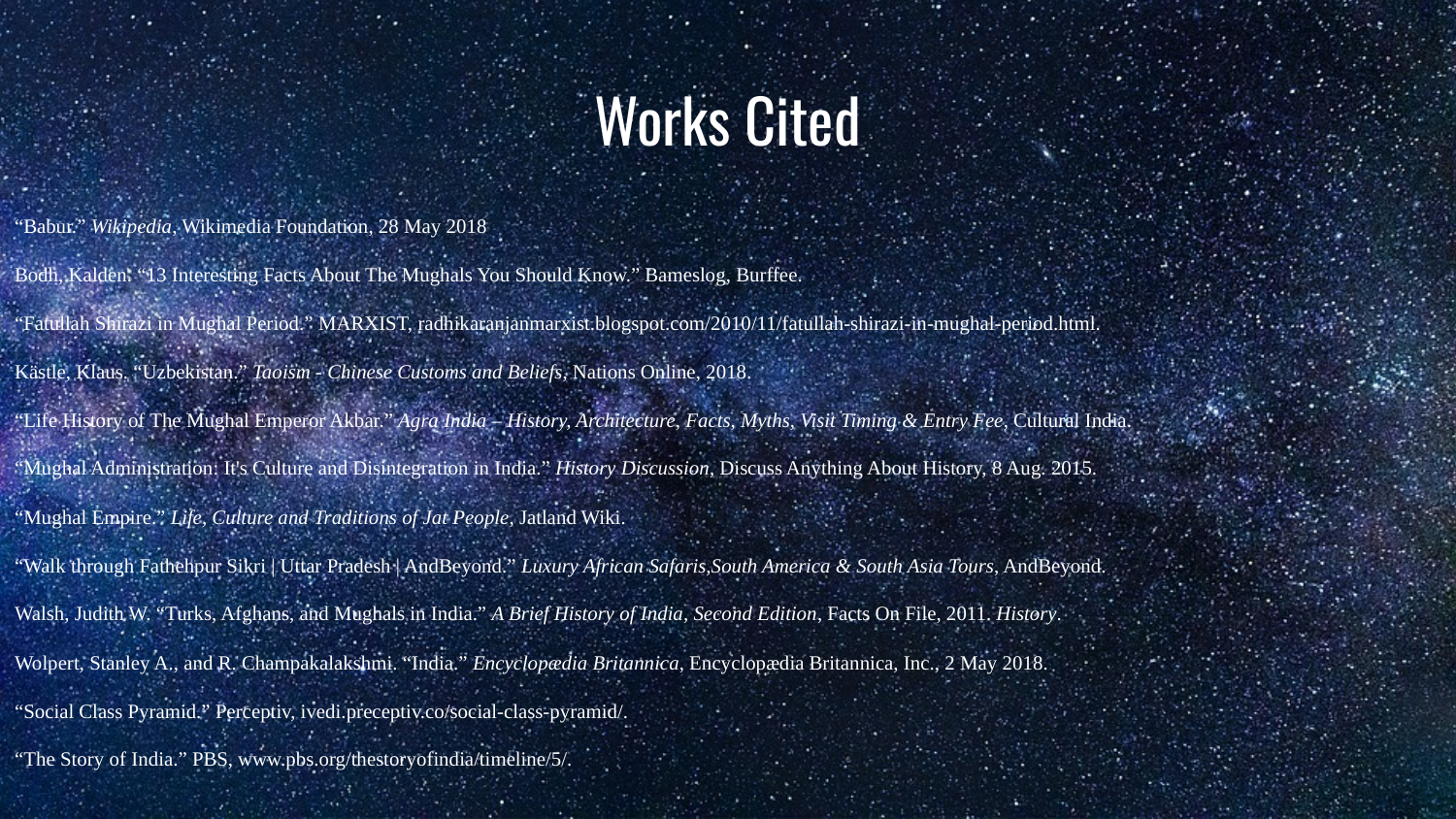

# Works Cited
“Babur.” Wikipedia, Wikimedia Foundation, 28 May 2018
Bodh, Kalden. “13 Interesting Facts About The Mughals You Should Know.” Bameslog, Burffee.
“Fatullah Shirazi in Mughal Period.” MARXIST, radhikaranjanmarxist.blogspot.com/2010/11/fatullah-shirazi-in-mughal-period.html.
Kästle, Klaus. “Uzbekistan.” Taoism - Chinese Customs and Beliefs, Nations Online, 2018.
“Life History of The Mughal Emperor Akbar.” Agra India – History, Architecture, Facts, Myths, Visit Timing & Entry Fee, Cultural India.
“Mughal Administration: It's Culture and Disintegration in India.” History Discussion, Discuss Anything About History, 8 Aug. 2015.
“Mughal Empire.” Life, Culture and Traditions of Jat People, Jatland Wiki.
“Walk through Fathehpur Sikri | Uttar Pradesh | AndBeyond.” Luxury African Safaris,South America & South Asia Tours, AndBeyond.
Walsh, Judith W. “Turks, Afghans, and Mughals in India.” A Brief History of India, Second Edition, Facts On File, 2011. History.
Wolpert, Stanley A., and R. Champakalakshmi. “India.” Encyclopædia Britannica, Encyclopædia Britannica, Inc., 2 May 2018.
“Social Class Pyramid.” Perceptiv, ivedi.preceptiv.co/social-class-pyramid/.
“The Story of India.” PBS, www.pbs.org/thestoryofindia/timeline/5/.